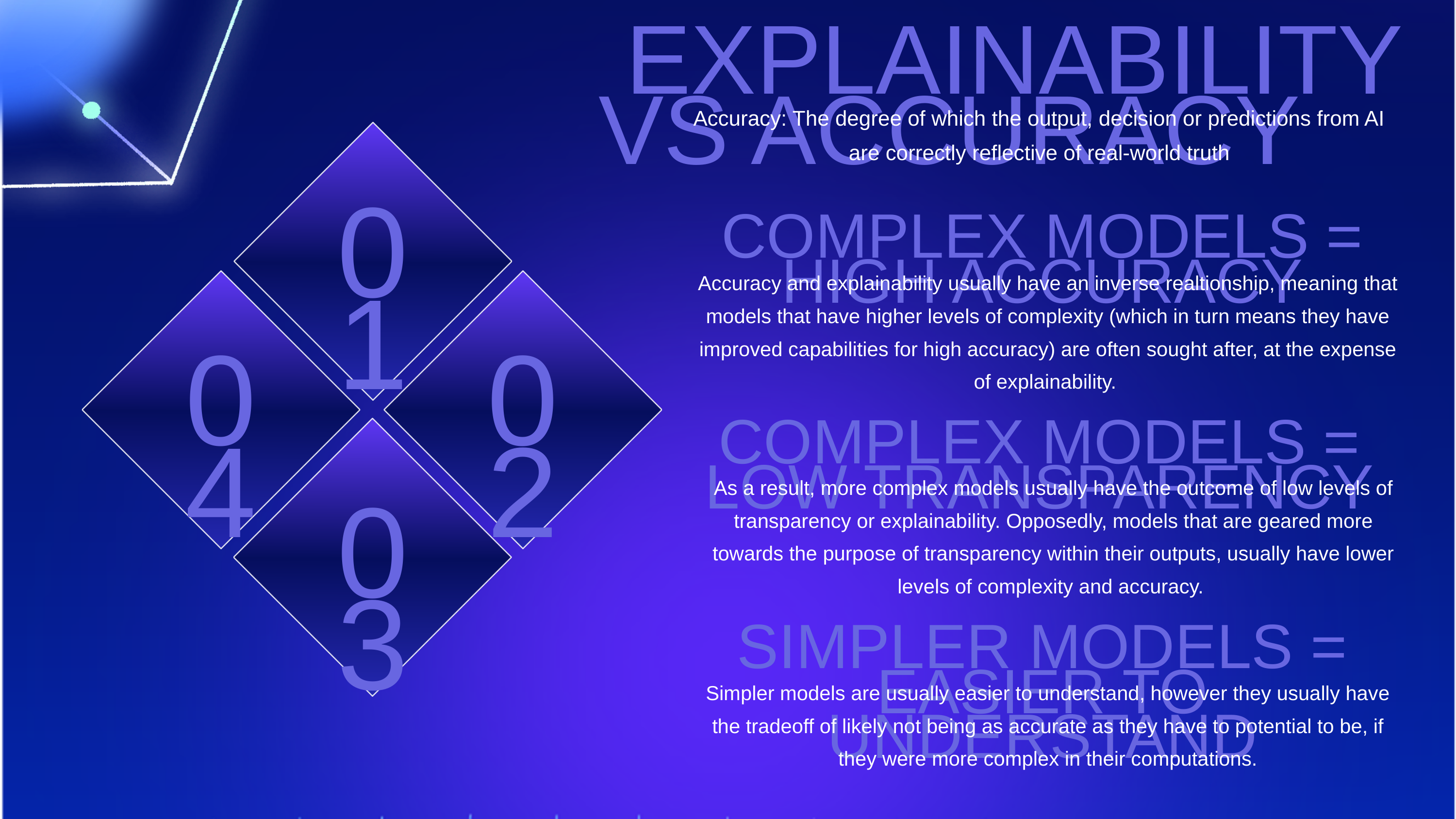

EXPLAINABILITY VS ACCURACY
Accuracy: The degree of which the output, decision or predictions from AI are correctly reflective of real-world truth

COMPLEX MODELS = HIGH ACCURACY
01
Accuracy and explainability usually have an inverse realtionship, meaning that models that have higher levels of complexity (which in turn means they have improved capabilities for high accuracy) are often sought after, at the expense of explainability.

04
02

COMPLEX MODELS = LOW TRANSPARENCY
As a result, more complex models usually have the outcome of low levels of transparency or explainability. Opposedly, models that are geared more towards the purpose of transparency within their outputs, usually have lower levels of complexity and accuracy.
03
SIMPLER MODELS = EASIER TO UNDERSTAND
Simpler models are usually easier to understand, however they usually have the tradeoff of likely not being as accurate as they have to potential to be, if they were more complex in their computations.